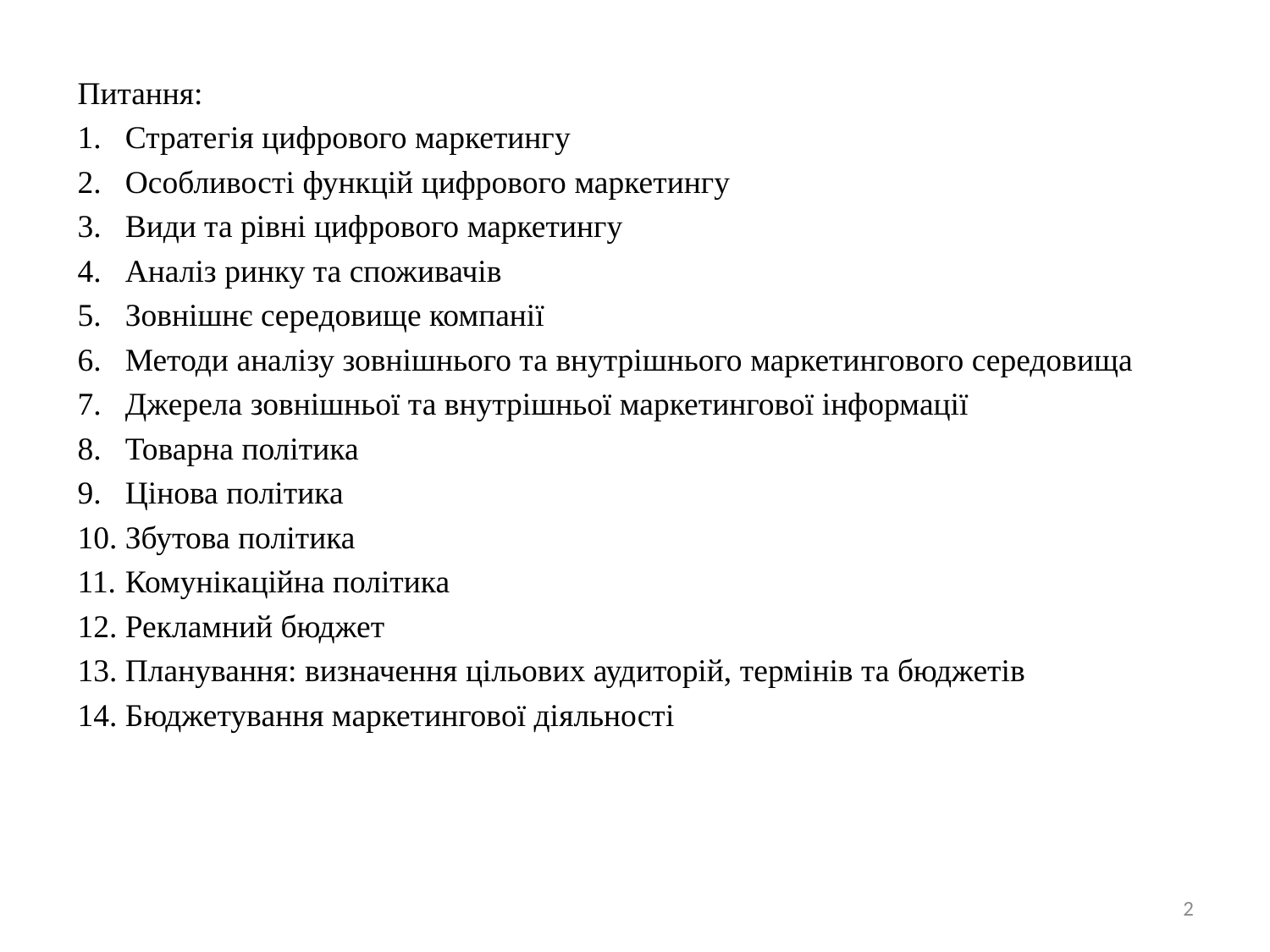

Питання:
Стратегія цифрового маркетингу
Особливості функцій цифрового маркетингу
Види та рівні цифрового маркетингу
Аналіз ринку та споживачів
Зовнішнє середовище компанії
Методи аналізу зовнішнього та внутрішнього маркетингового середовища
Джерела зовнішньої та внутрішньої маркетингової інформації
Товарна політика
Цінова політика
Збутова політика
Комунікаційна політика
Рекламний бюджет
Планування: визначення цільових аудиторій, термінів та бюджетів
Бюджетування маркетингової діяльності
2